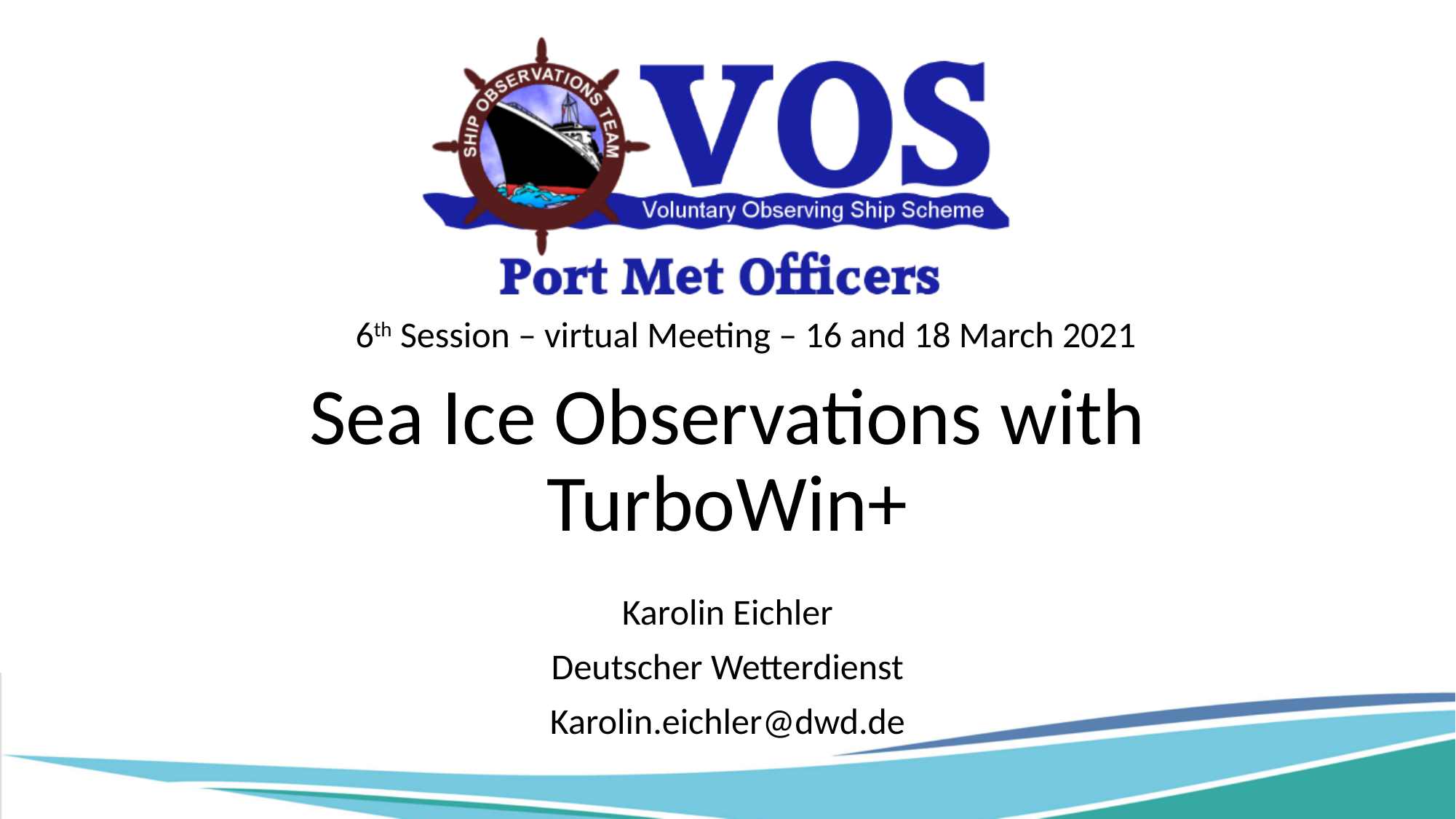

# Sea Ice Observations with TurboWin+
Karolin Eichler
Deutscher Wetterdienst
Karolin.eichler@dwd.de